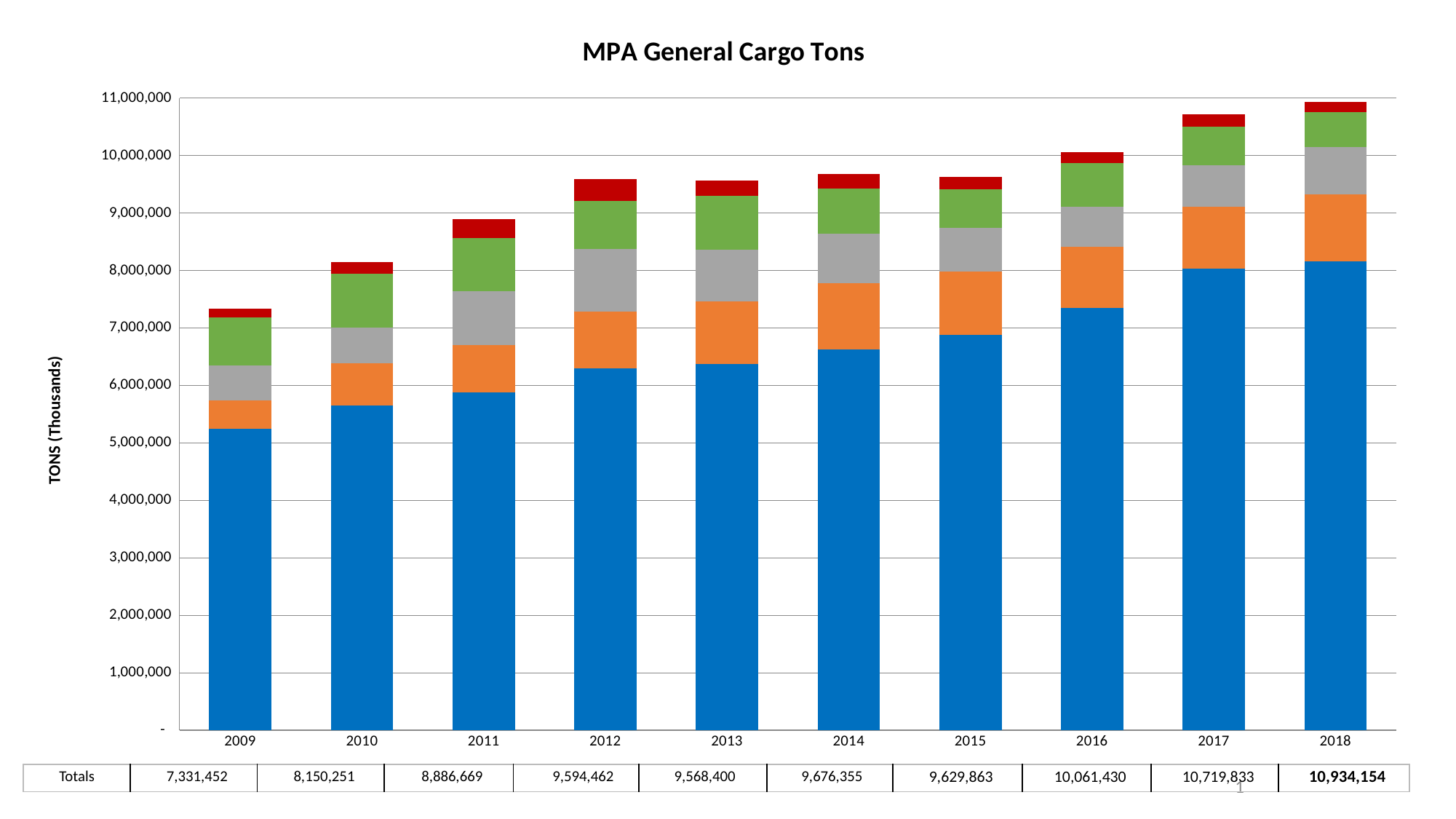

### Chart: MPA General Cargo Tons

| Category | Container | Autos | Ro/Ro | Forest | BB/Steel |
|---|---|---|---|---|---|
| 2009 | 5248180.0 | 495549.0 | 598302.0 | 844041.0 | 145380.0 |
| 2010 | 5647985.0 | 735129.0 | 622891.0 | 933323.0 | 210923.0 |
| 2011 | 5877171.0 | 829282.0 | 938675.0 | 912823.0 | 328718.0 |
| 2012 | 6297486.0 | 982058.0 | 1091520.0 | 834787.0 | 388611.0 |
| 2013 | 6368570.0 | 1093691.0 | 899032.0 | 934344.0 | 272763.0 |
| 2014 | 6624550.0 | 1152458.0 | 861876.0 | 789995.0 | 247476.0 |
| 2015 | 6878246.0 | 1102899.0 | 760182.0 | 674628.0 | 213908.0 |
| 2016 | 7346712.0 | 1063048.0 | 700718.0 | 755357.0 | 195595.0 |
| 2017 | 8032075.0 | 1073332.0 | 726026.0 | 670811.0 | 217589.0 |
| 2018 | 8158845.0 | 1168627.0 | 820445.0 | 606363.0 | 178874.0 |
| Totals | 7,331,452 | 8,150,251 | 8,886,669 | 9,594,462 | 9,568,400 | 9,676,355 | 9,629,863 | 10,061,430 | 10,719,833 | 10,934,154 |
| --- | --- | --- | --- | --- | --- | --- | --- | --- | --- | --- |
1